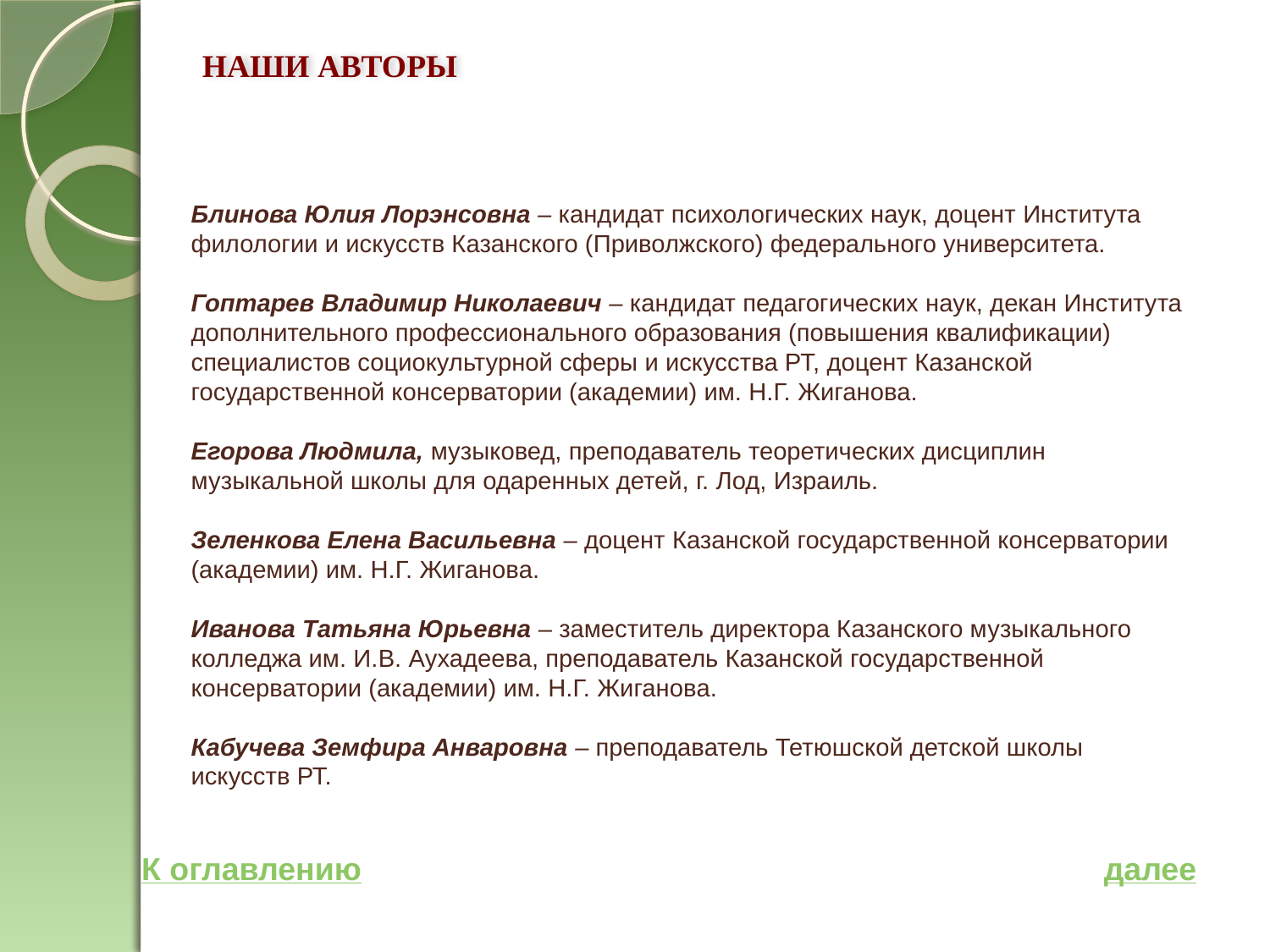

НАШИ АВТОРЫ

Блинова Юлия Лорэнсовна – кандидат психологических наук, доцент Института филологии и искусств Казанского (Приволжского) федерального университета.

Гоптарев Владимир Николаевич – кандидат педагогических наук, декан Института дополнительного профессионального образования (повышения квалификации) специалистов социокультурной сферы и искусства РТ, доцент Казанской государственной консерватории (академии) им. Н.Г. Жиганова.

Егорова Людмила, музыковед, преподаватель теоретических дисциплин музыкальной школы для одаренных детей, г. Лод, Израиль.

Зеленкова Елена Васильевна – доцент Казанской государственной консерватории (академии) им. Н.Г. Жиганова.

Иванова Татьяна Юрьевна – заместитель директора Казанского музыкального колледжа им. И.В. Аухадеева, преподаватель Казанской государственной консерватории (академии) им. Н.Г. Жиганова.

Кабучева Земфира Анваровна – преподаватель Тетюшской детской школы искусств РТ.

К оглавлению
далее